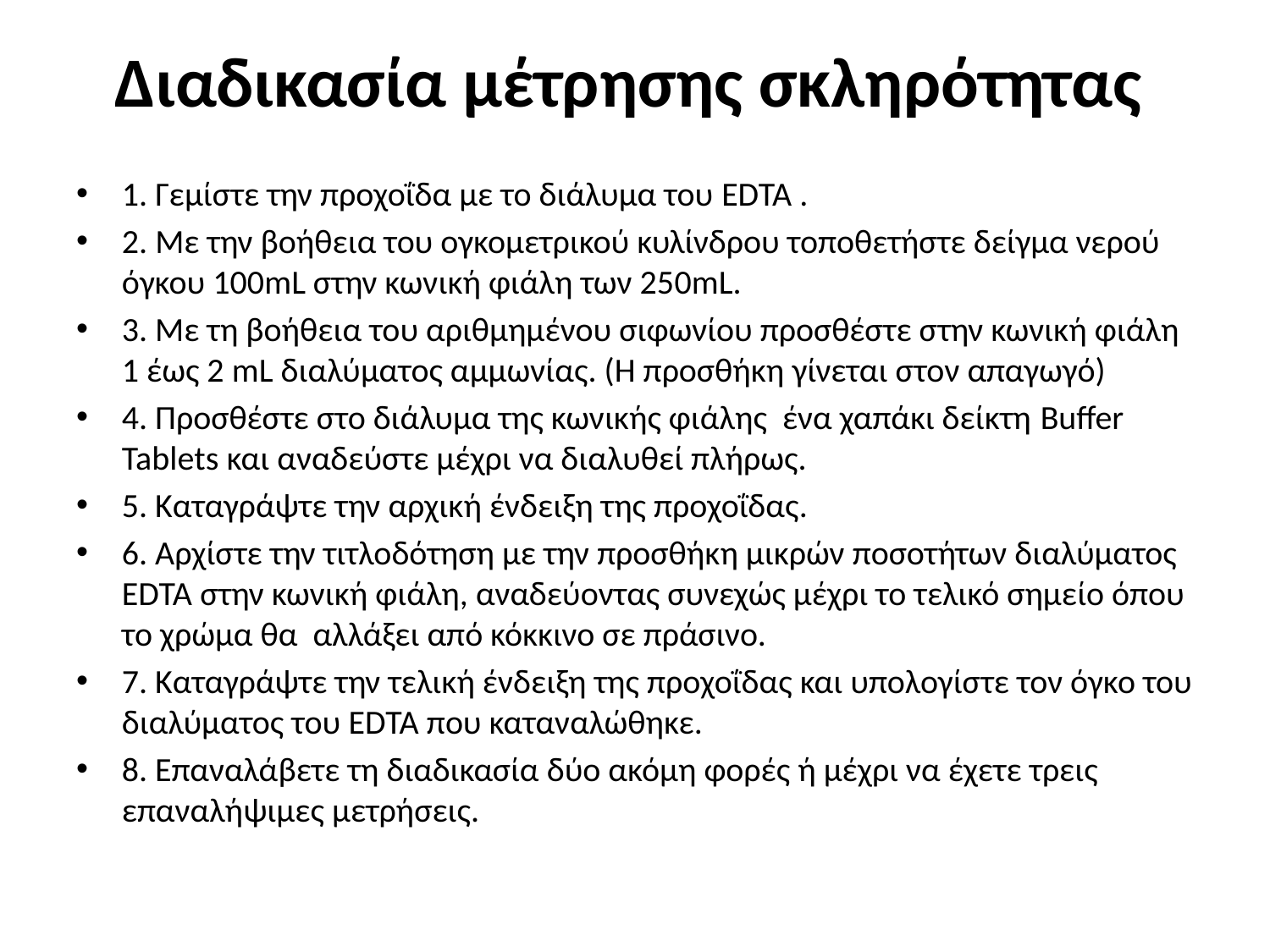

# Διαδικασία μέτρησης σκληρότητας
1. Γεμίστε την προχοΐδα με το διάλυμα του EDTA .
2. Με την βοήθεια του ογκομετρικού κυλίνδρου τοποθετήστε δείγμα νερού όγκου 100mL στην κωνική φιάλη των 250mL.
3. Με τη βοήθεια του αριθμημένου σιφωνίου προσθέστε στην κωνική φιάλη 1 έως 2 mL διαλύματος αμμωνίας. (Η προσθήκη γίνεται στον απαγωγό)
4. Προσθέστε στο διάλυμα της κωνικής φιάλης  ένα χαπάκι δείκτη Buffer Tablets και αναδεύστε μέχρι να διαλυθεί πλήρως.
5. Καταγράψτε την αρχική ένδειξη της προχοΐδας.
6. Αρχίστε την τιτλοδότηση με την προσθήκη μικρών ποσοτήτων διαλύματος EDTA στην κωνική φιάλη, αναδεύοντας συνεχώς μέχρι το τελικό σημείο όπου το χρώμα θα  αλλάξει από κόκκινο σε πράσινο.
7. Καταγράψτε την τελική ένδειξη της προχοΐδας και υπολογίστε τον όγκο του διαλύματος του EDTA που καταναλώθηκε.
8. Επαναλάβετε τη διαδικασία δύο ακόμη φορές ή μέχρι να έχετε τρεις επαναλήψιμες μετρήσεις.